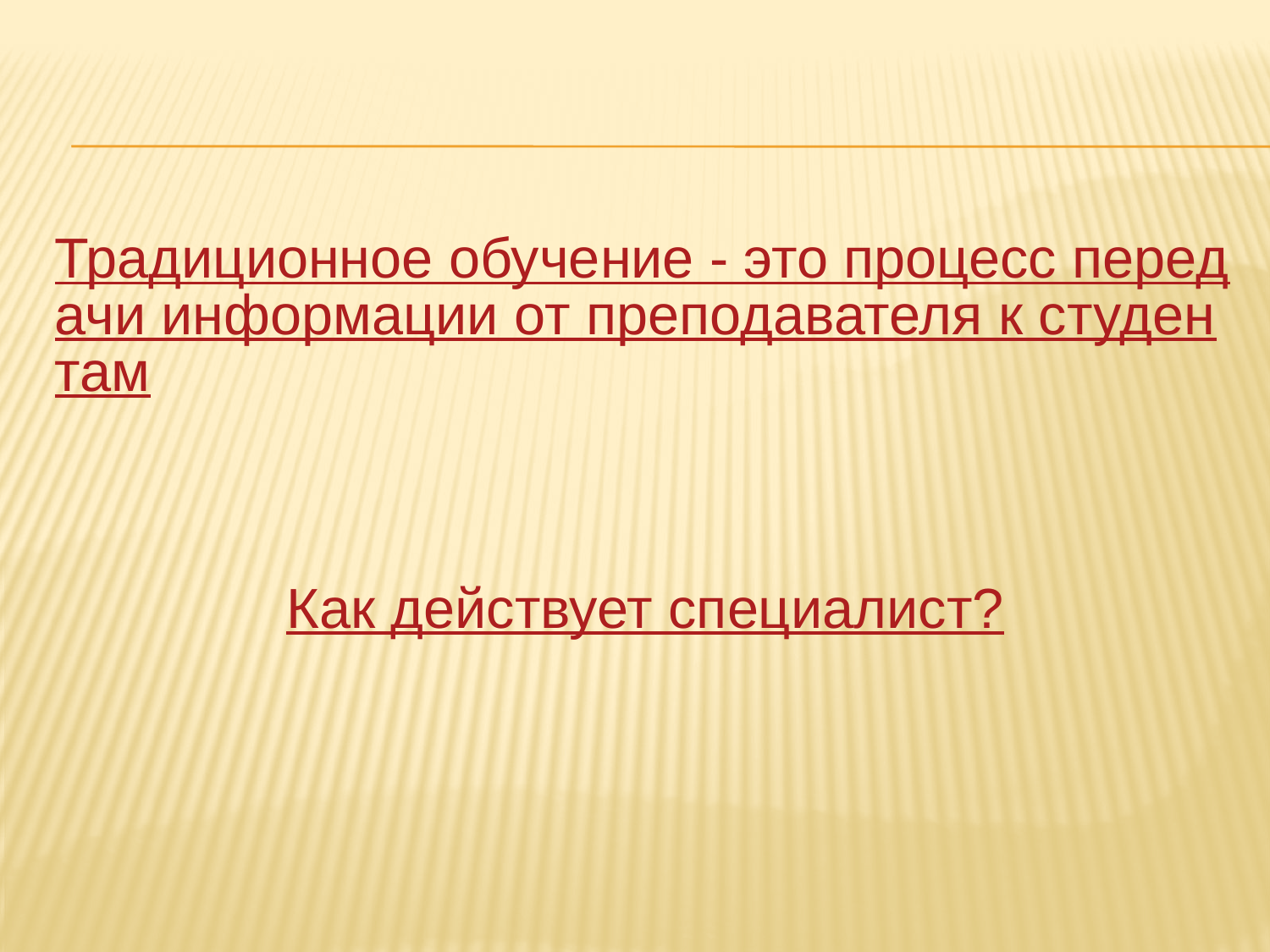

#
Традиционное обучение - это процесс передачи информации от преподавателя к студентам

Как действует специалист?